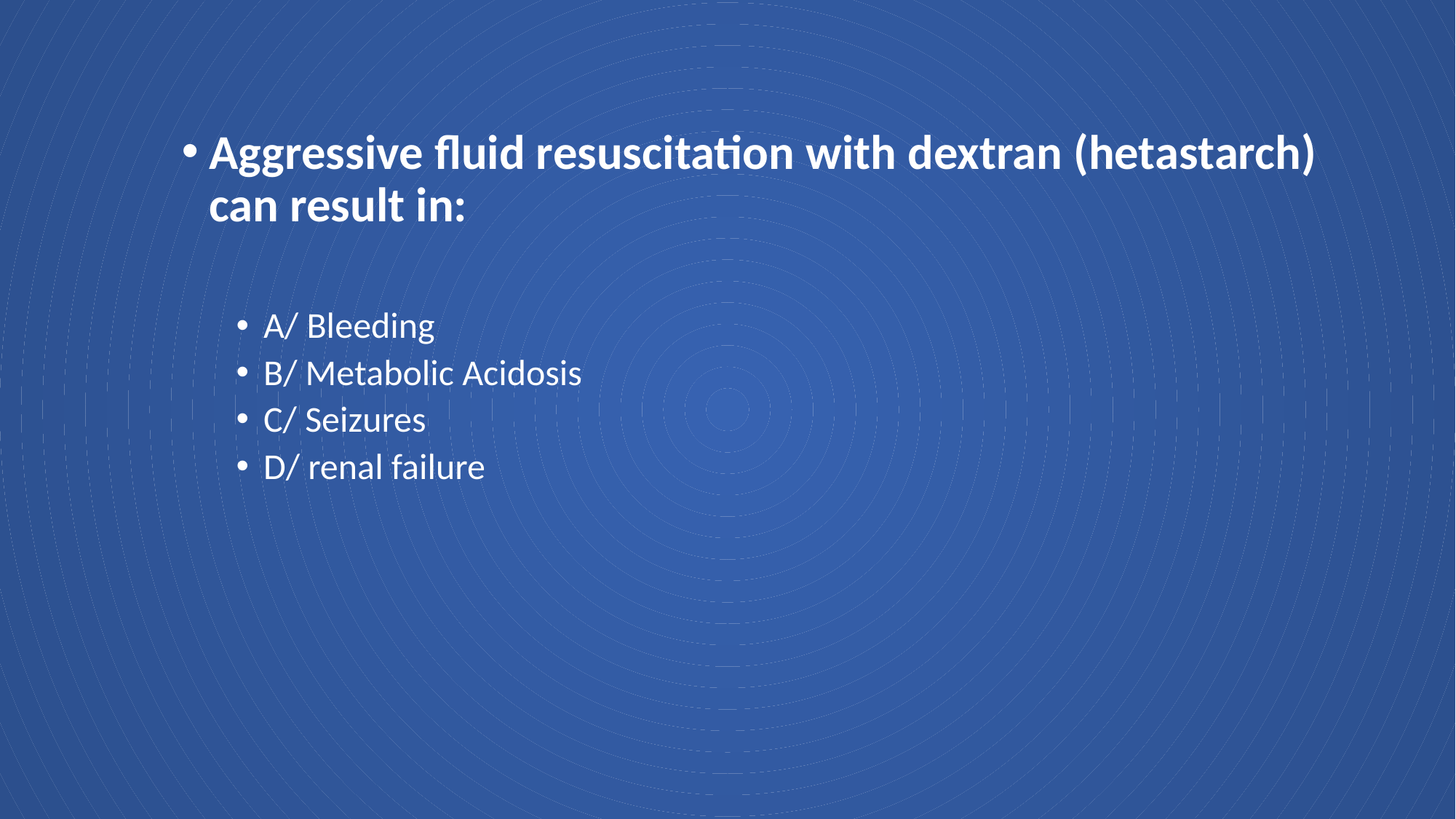

Aggressive fluid resuscitation with dextran (hetastarch) can result in:

A/ Bleeding
B/ Metabolic Acidosis
C/ Seizures
D/ renal failure